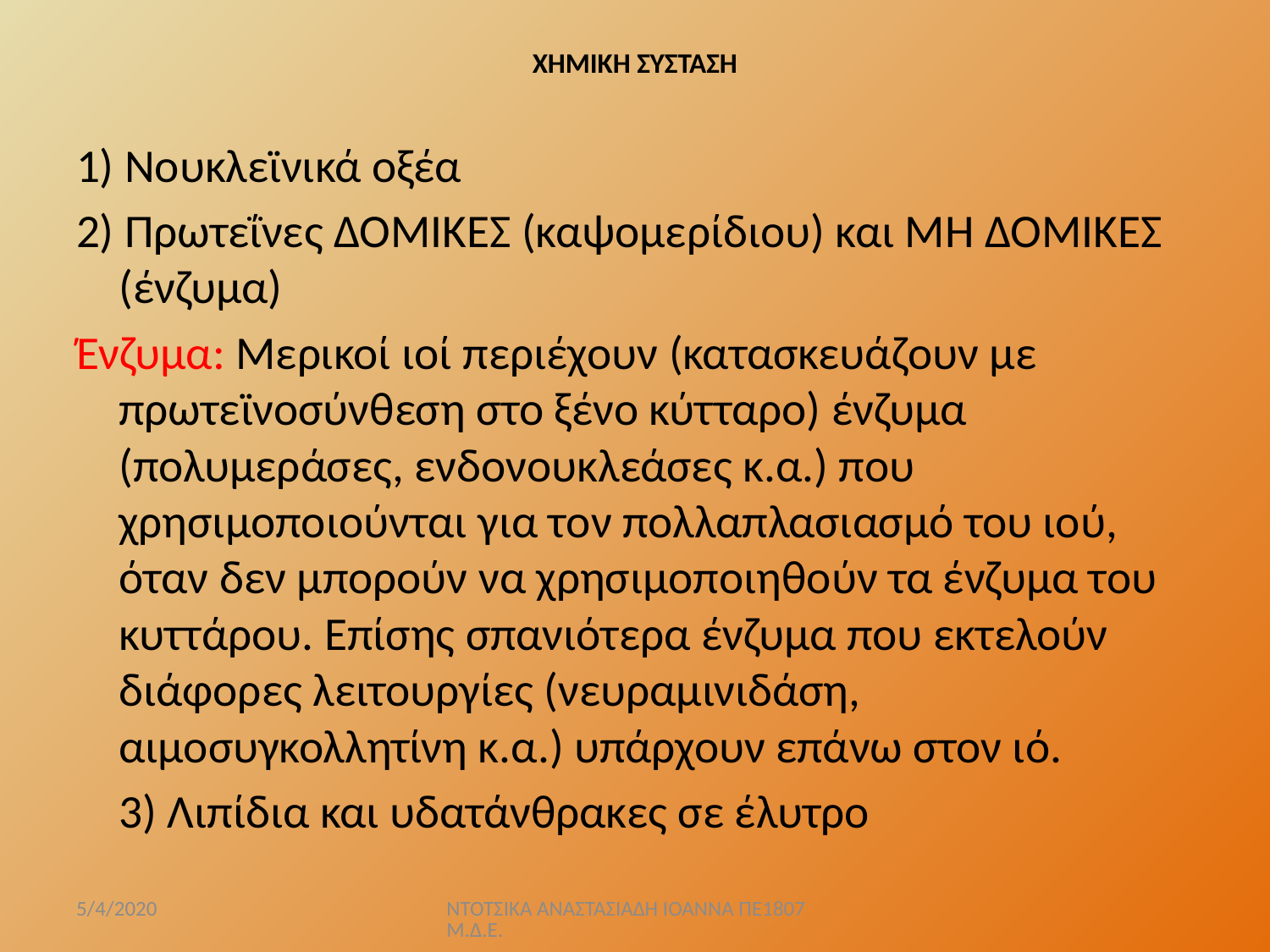

# ΧΗΜΙΚΗ ΣΥΣΤΑΣΗ
1) Νουκλεϊνικά οξέα
2) Πρωτεΐνες ΔΟΜΙΚΕΣ (καψομερίδιου) και ΜΗ ΔΟΜΙΚΕΣ (ένζυμα)
Ένζυμα: Μερικοί ιοί περιέχουν (κατασκευάζουν με πρωτεϊνοσύνθεση στο ξένο κύτταρο) ένζυμα (πολυμεράσες, ενδονουκλεάσες κ.α.) που χρησιμοποιούνται για τον πολλαπλασιασμό του ιού, όταν δεν μπορούν να χρησιμοποιηθούν τα ένζυμα του κυττάρου. Επίσης σπανιότερα ένζυμα που εκτελούν διάφορες λειτουργίες (νευραμινιδάση, αιμοσυγκολλητίνη κ.α.) υπάρχουν επάνω στον ιό.
	3) Λιπίδια και υδατάνθρακες σε έλυτρο
5/4/2020
ΝΤΟΤΣΙΚΑ ΑΝΑΣΤΑΣΙΑΔΗ ΙΟΑΝΝΑ ΠΕ1807 Μ.Δ.Ε.